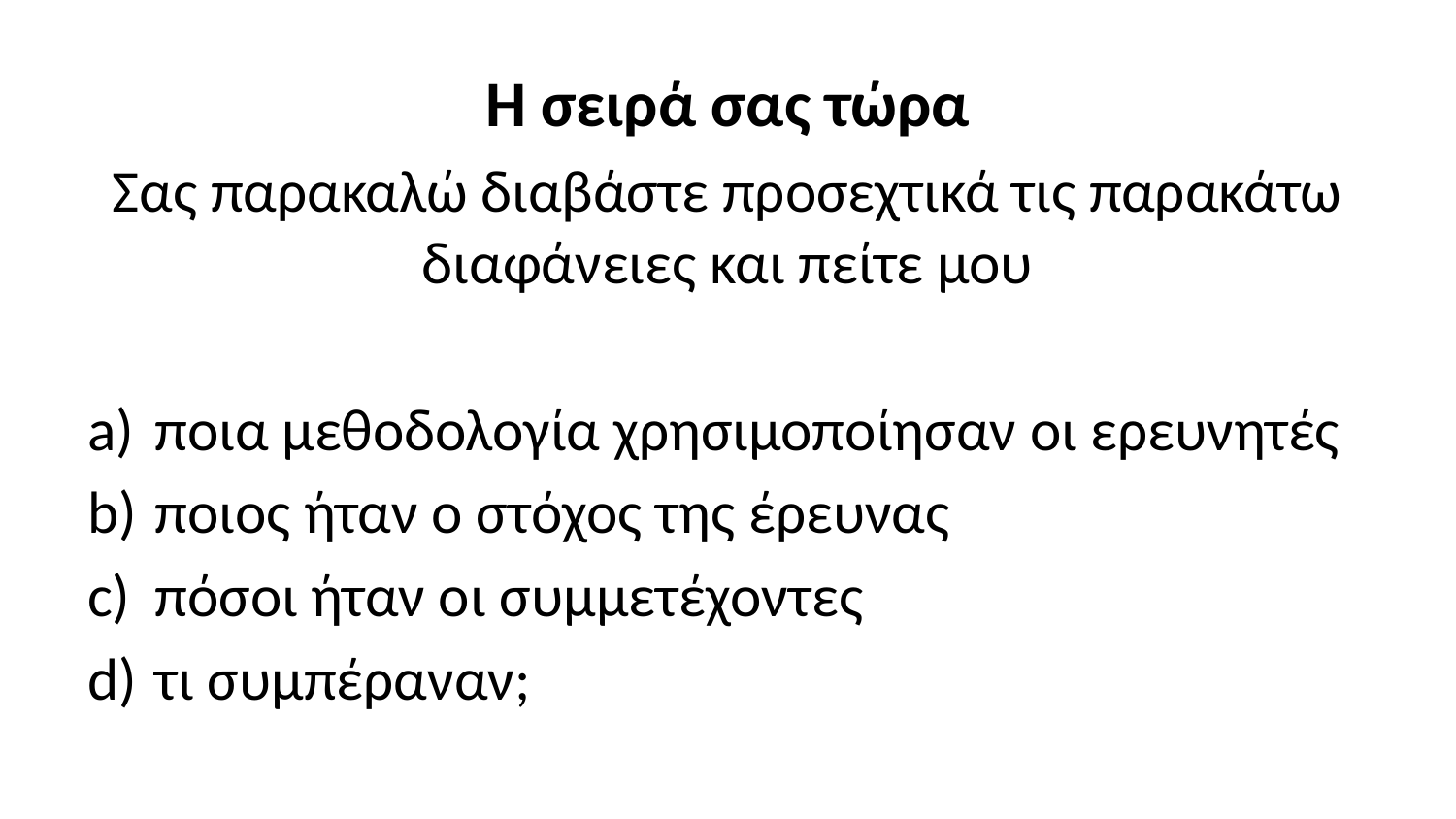

# Η σειρά σας τώρα
Σας παρακαλώ διαβάστε προσεχτικά τις παρακάτω διαφάνειες και πείτε μου

 ποια μεθοδολογία χρησιμοποίησαν οι ερευνητές
 ποιος ήταν ο στόχος της έρευνας
 πόσοι ήταν οι συμμετέχοντες
 τι συμπέραναν;